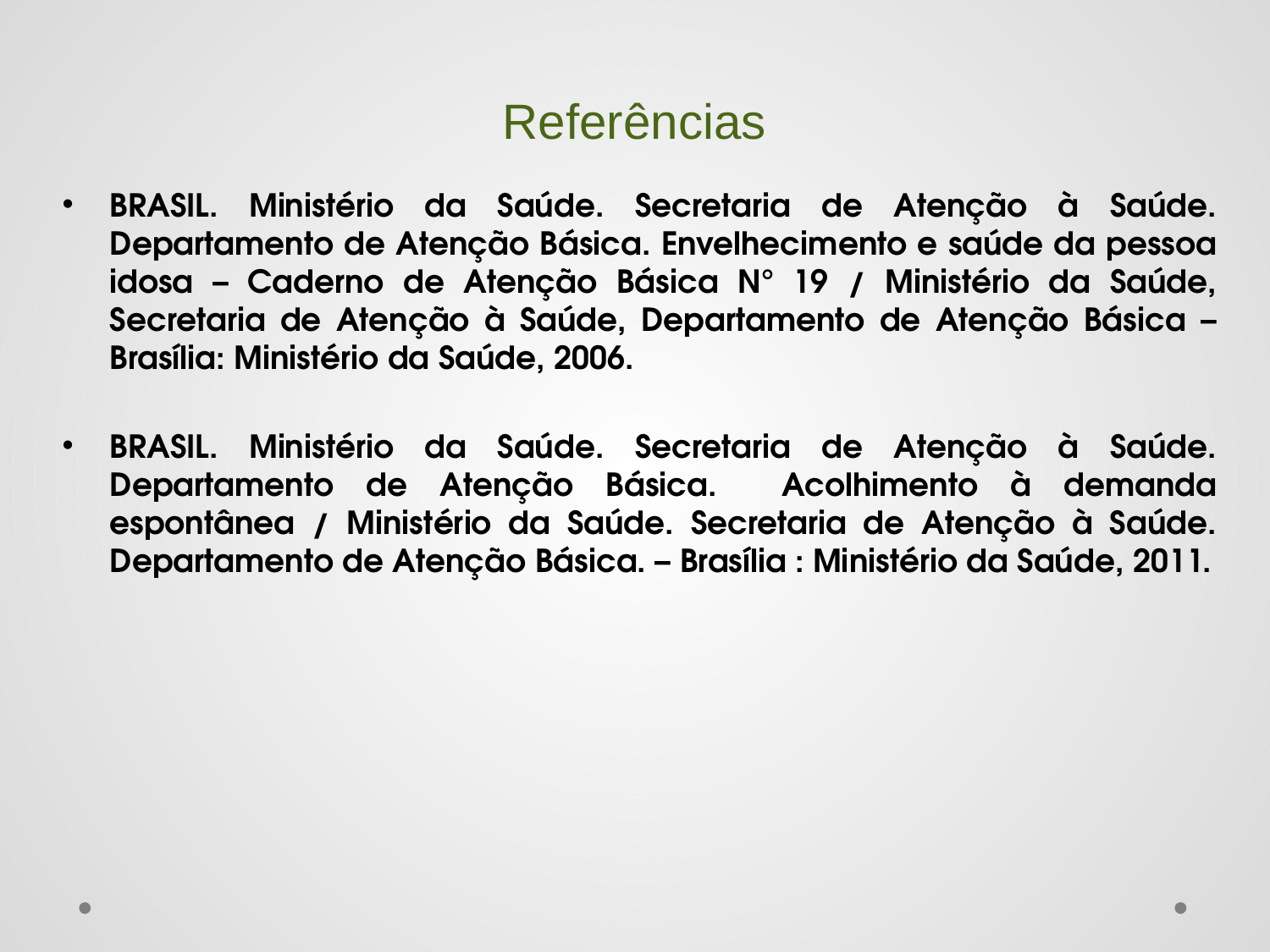

# Referências
BRASIL. Ministério da Saúde. Secretaria de Atenção à Saúde. Departamento de Atenção Básica. Envelhecimento e saúde da pessoa idosa – Caderno de Atenção Básica N° 19 / Ministério da Saúde, Secretaria de Atenção à Saúde, Departamento de Atenção Básica – Brasília: Ministério da Saúde, 2006.

BRASIL. Ministério da Saúde. Secretaria de Atenção à Saúde. Departamento de Atenção Básica.  Acolhimento à demanda espontânea / Ministério da Saúde. Secretaria de Atenção à Saúde. Departamento de Atenção Básica. – Brasília : Ministério da Saúde, 2011.